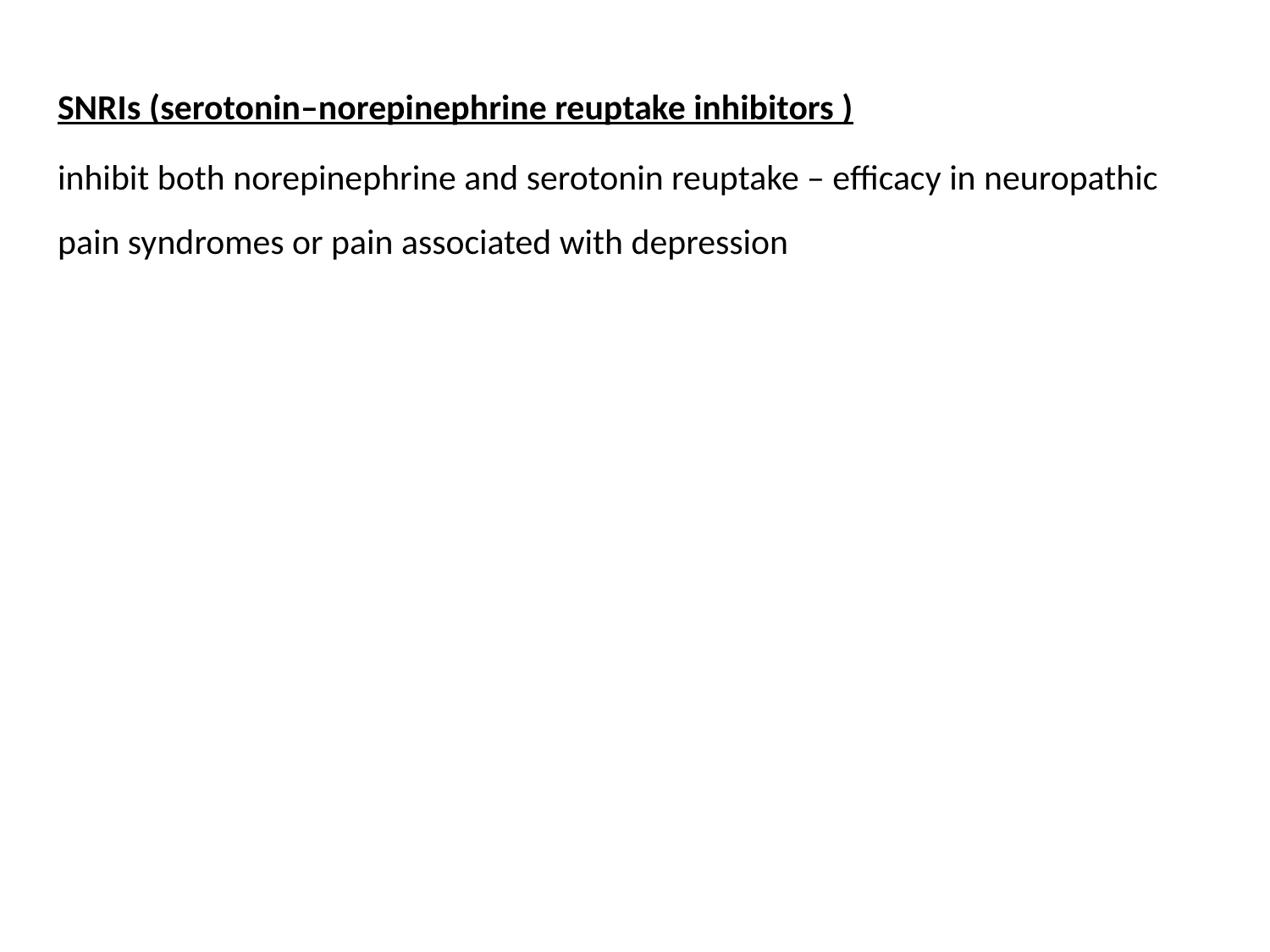

SNRIs (serotonin–norepinephrine reuptake inhibitors )
inhibit both norepinephrine and serotonin reuptake – efficacy in neuropathic pain syndromes or pain associated with depression